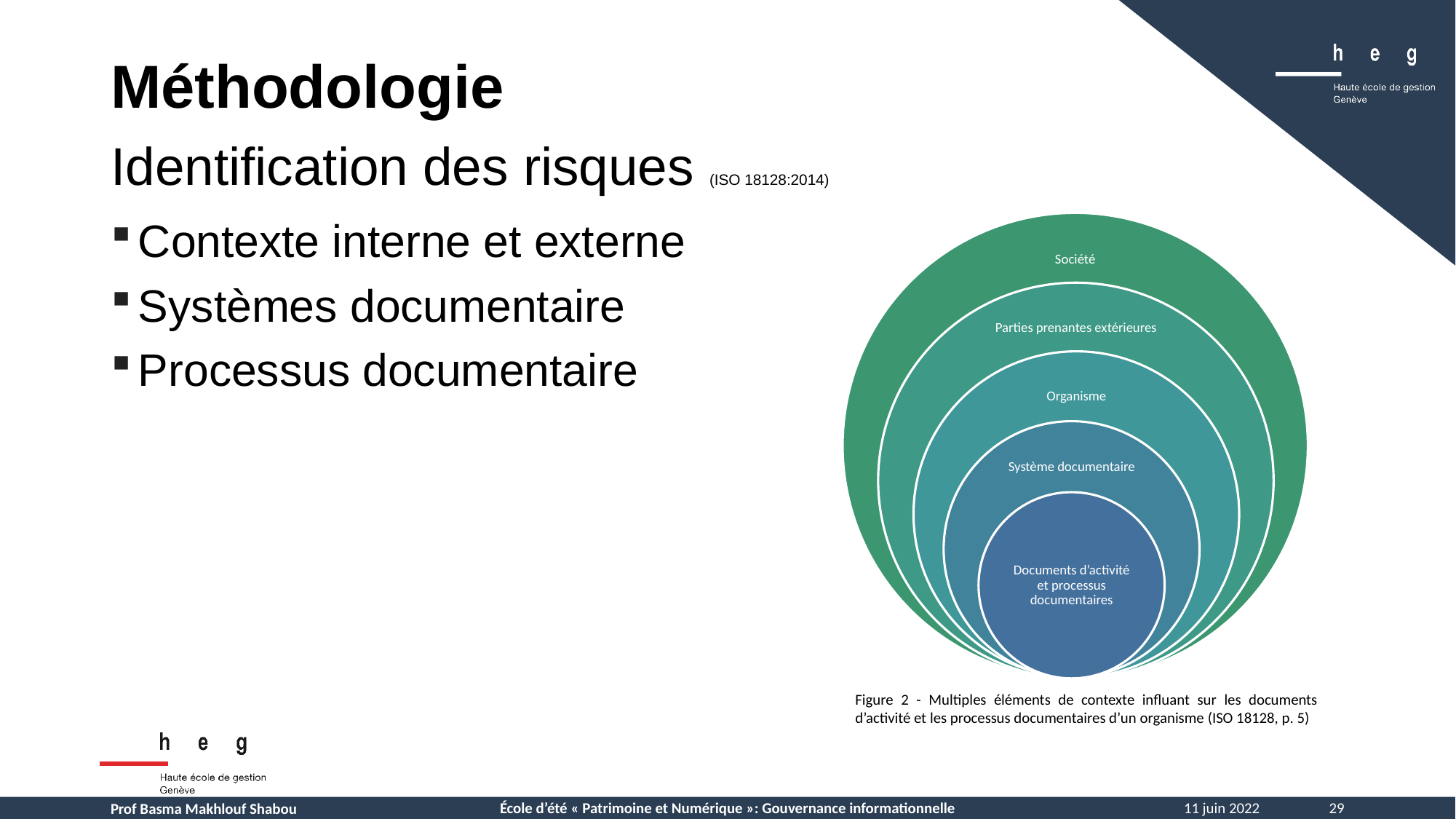

Méthodologie
Identification des risques (ISO 18128:2014)
Société
Parties prenantes extérieures
Organisme
Système documentaire
Documents d’activité et processus documentaires
Contexte interne et externe
Systèmes documentaire
Processus documentaire

Figure 2 - Multiples éléments de contexte influant sur les documents d’activité et les processus documentaires d’un organisme (ISO 18128, p. 5)